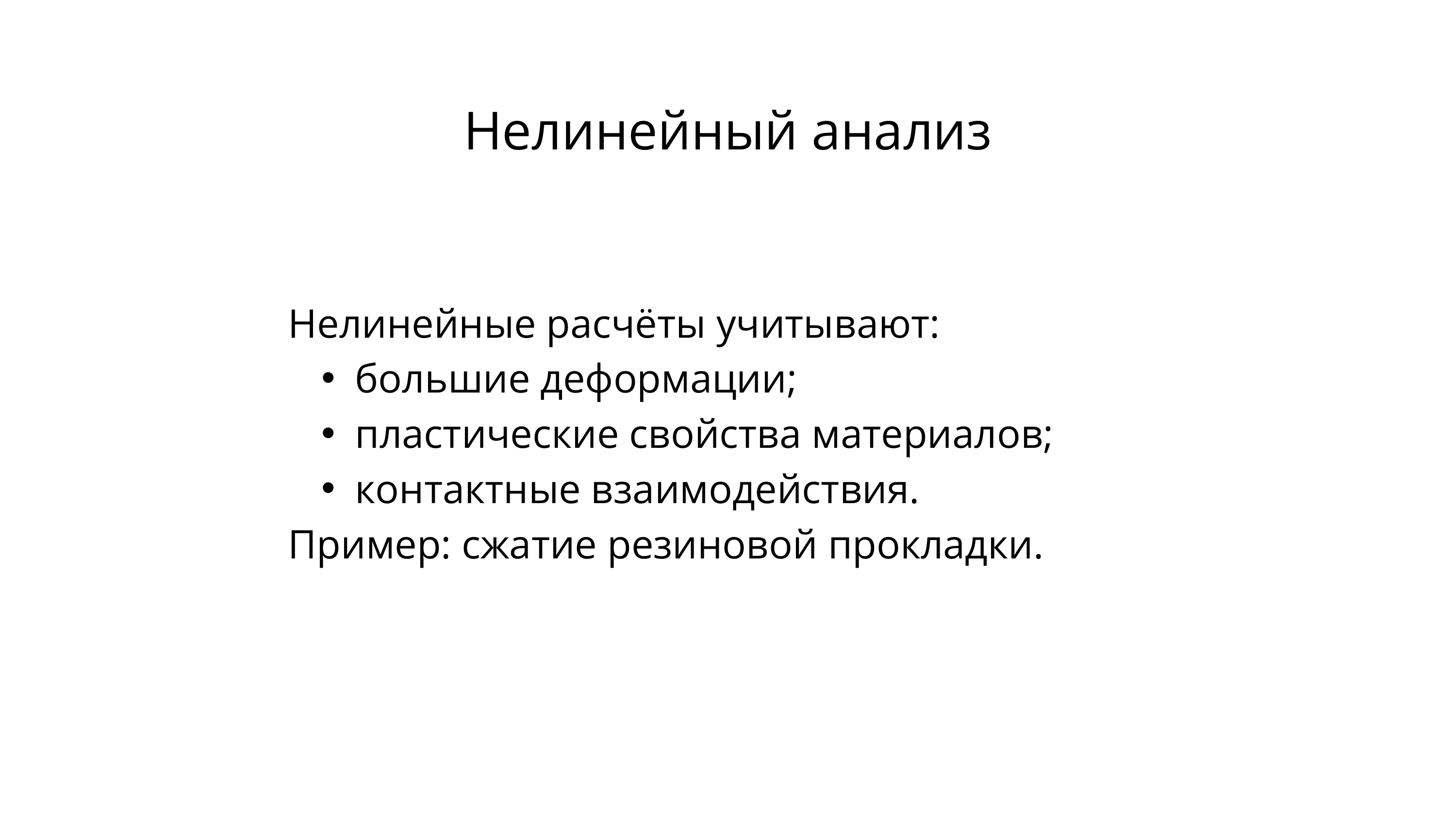

Нелинейный анализ
Нелинейные расчёты учитывают:
большие деформации;
пластические свойства материалов;
контактные взаимодействия.
Пример: сжатие резиновой прокладки.